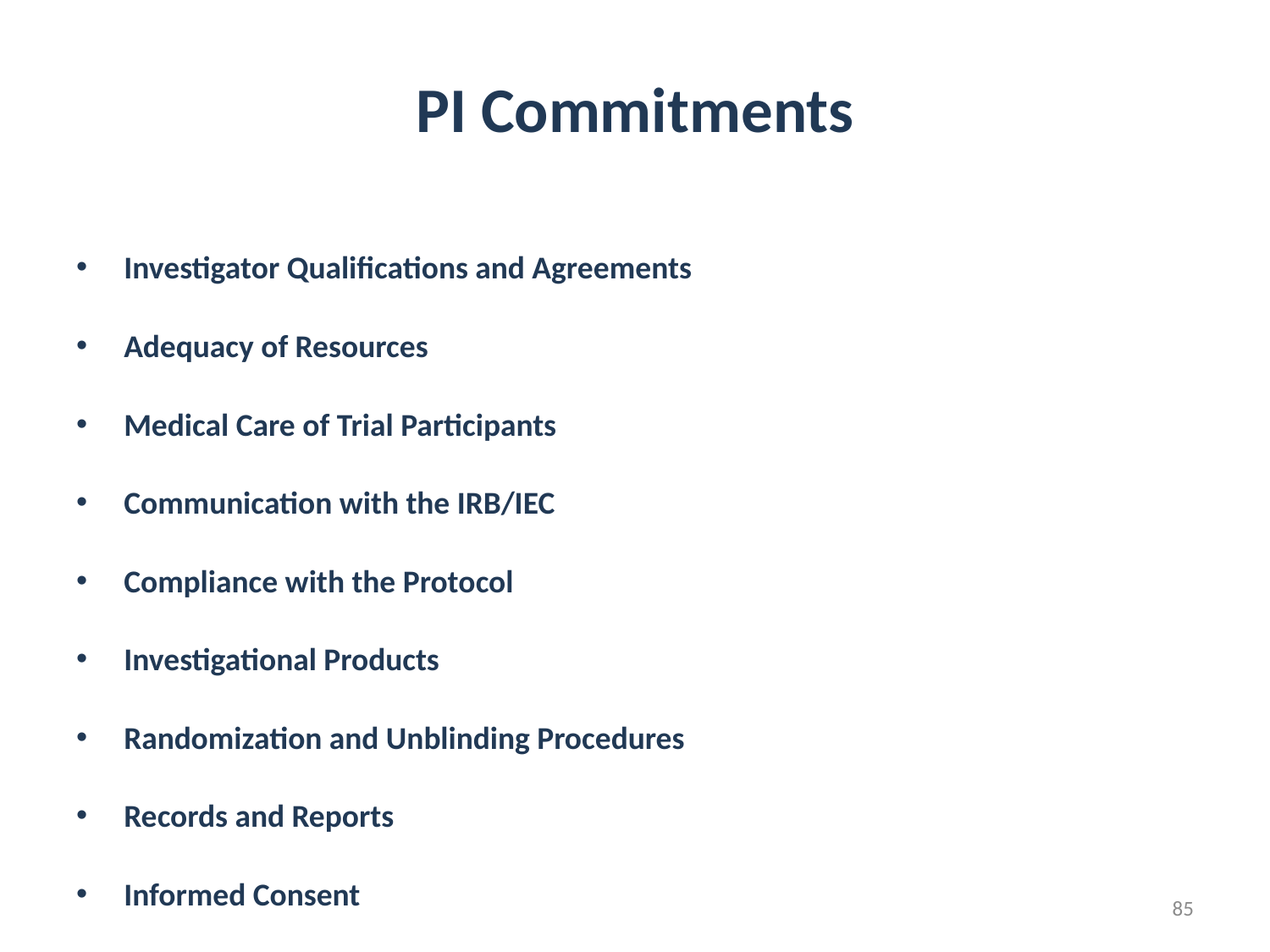

# PI Commitments
Investigator Qualifications and Agreements
Adequacy of Resources
Medical Care of Trial Participants
Communication with the IRB/IEC
Compliance with the Protocol
Investigational Products
Randomization and Unblinding Procedures
Records and Reports
Informed Consent

85